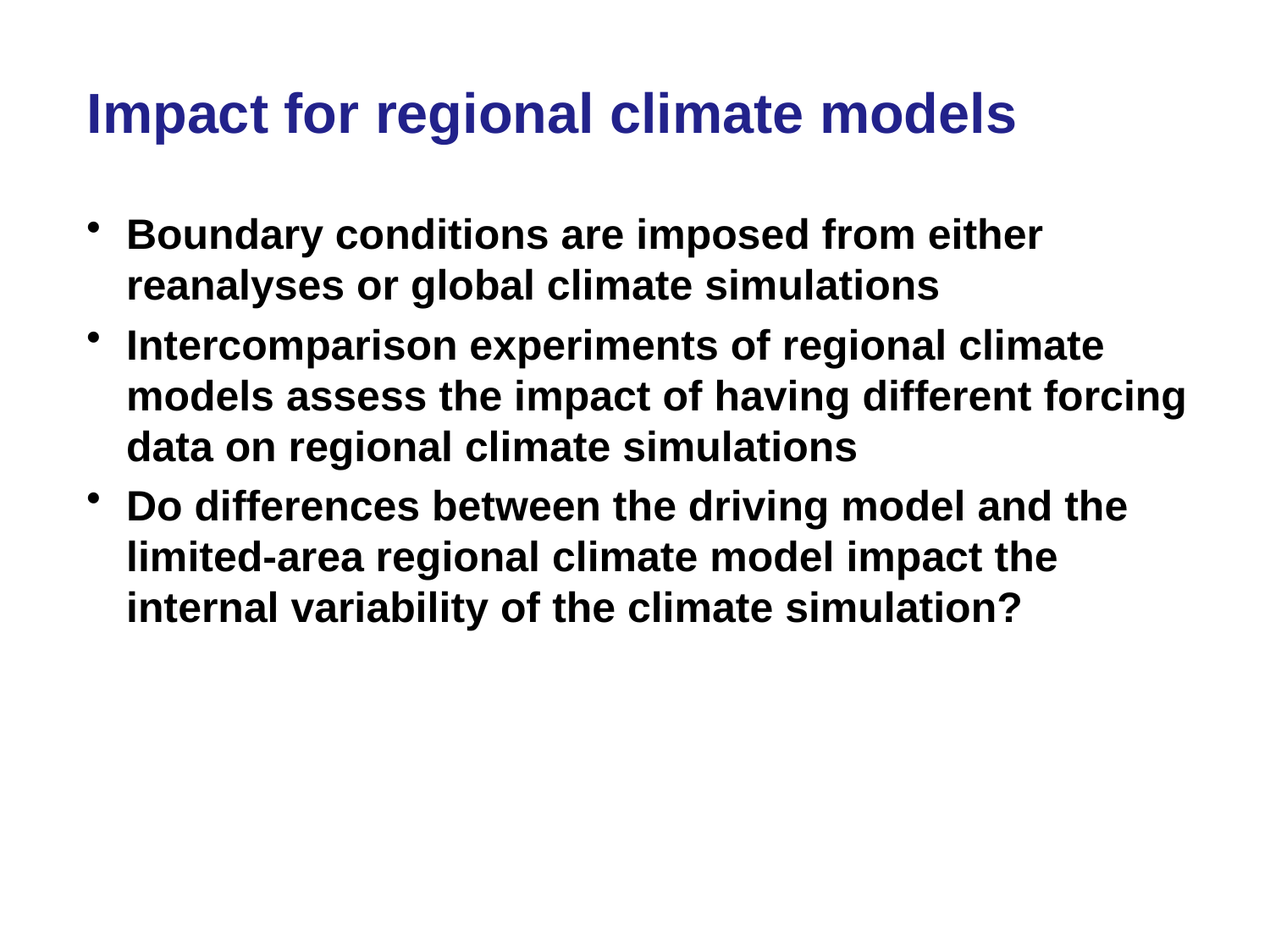

# Impact for regional climate models
Boundary conditions are imposed from either reanalyses or global climate simulations
Intercomparison experiments of regional climate models assess the impact of having different forcing data on regional climate simulations
Do differences between the driving model and the limited-area regional climate model impact the internal variability of the climate simulation?